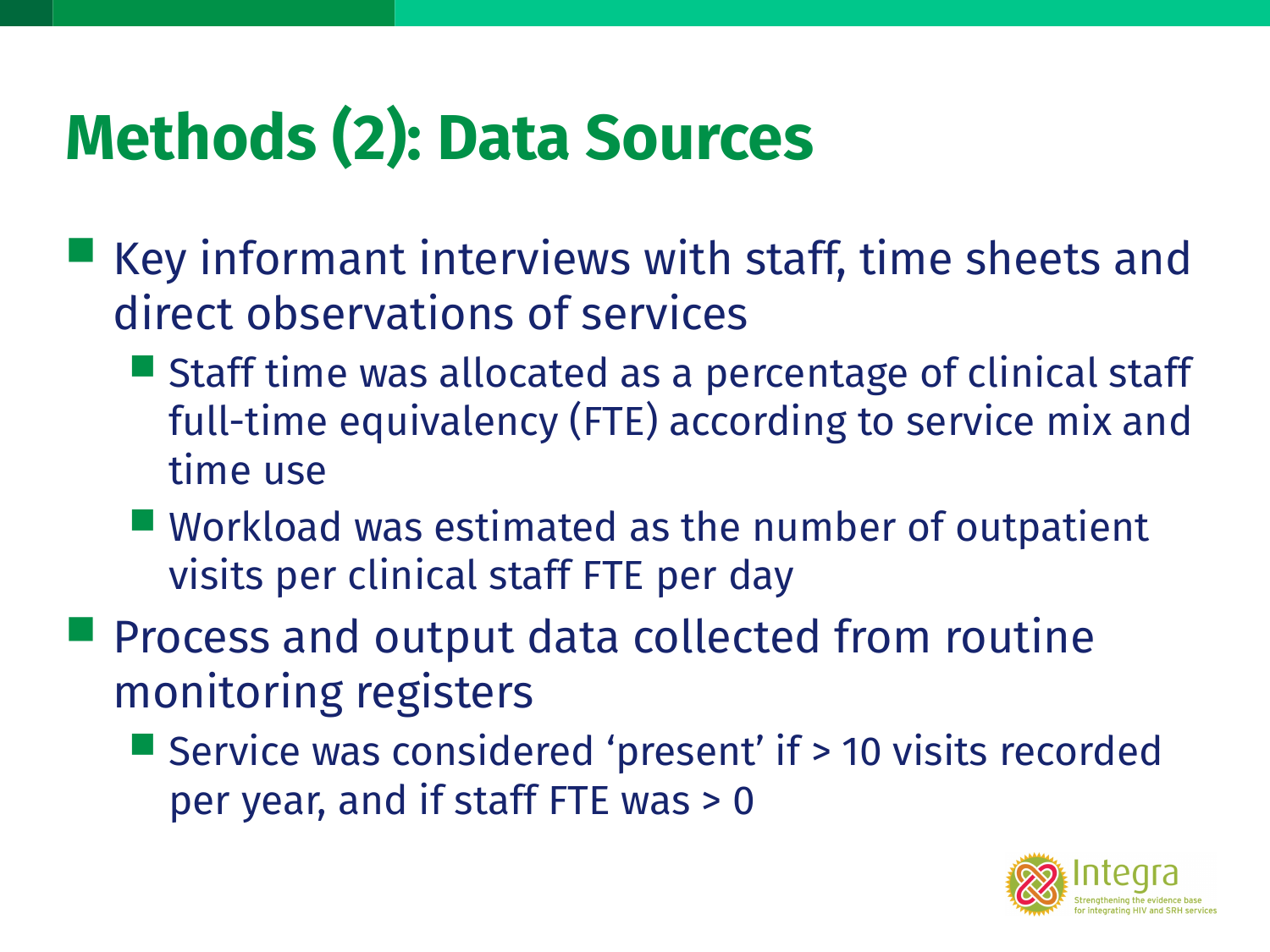

# Methods (2): Data Sources
Key informant interviews with staff, time sheets and direct observations of services
Staff time was allocated as a percentage of clinical staff full-time equivalency (FTE) according to service mix and time use
Workload was estimated as the number of outpatient visits per clinical staff FTE per day
Process and output data collected from routine monitoring registers
Service was considered ‘present’ if > 10 visits recorded per year, and if staff FTE was > 0